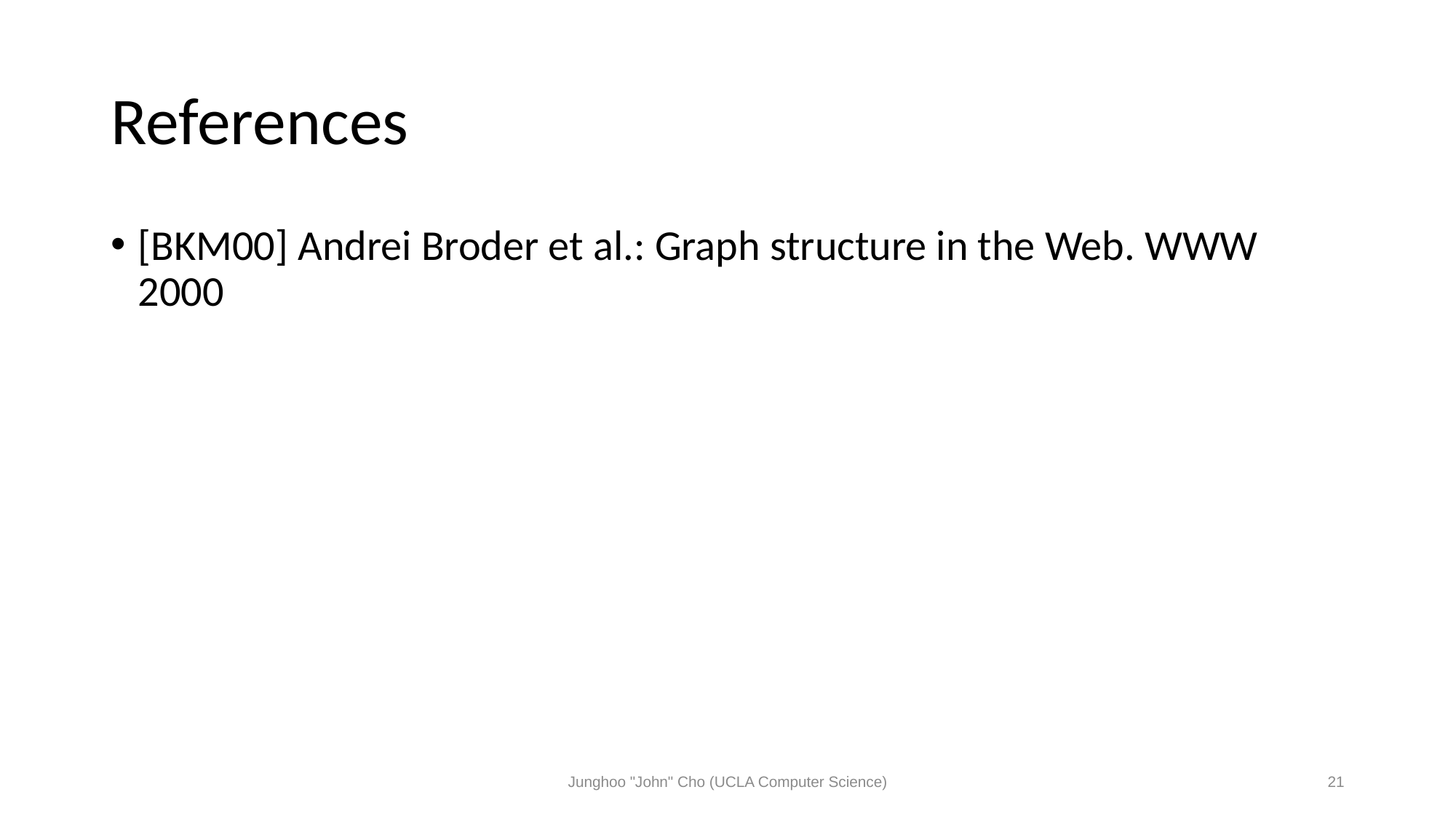

# References
[BKM00] Andrei Broder et al.: Graph structure in the Web. WWW 2000
Junghoo "John" Cho (UCLA Computer Science)
21